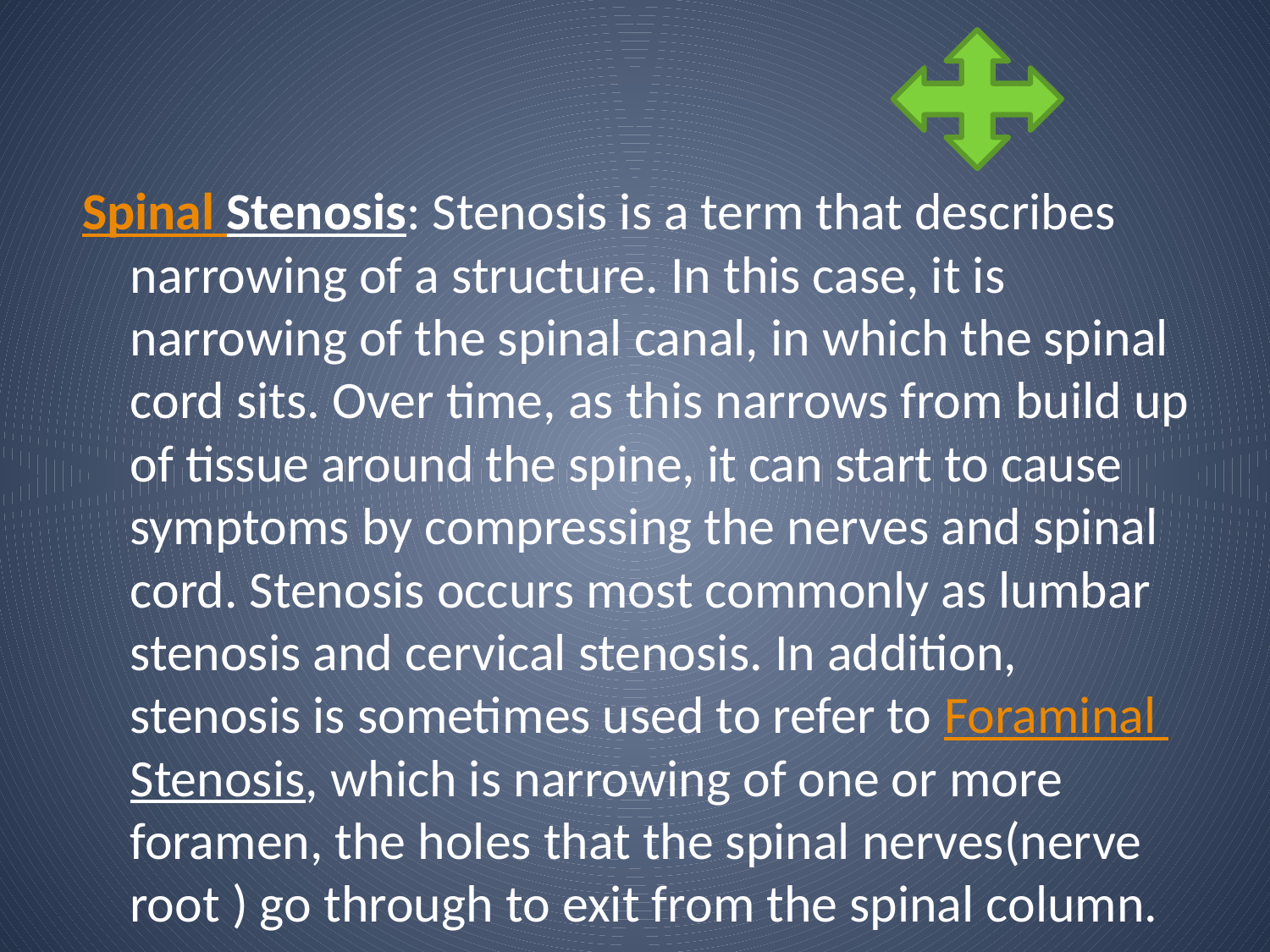

Spinal Stenosis: Stenosis is a term that describes narrowing of a structure. In this case, it is narrowing of the spinal canal, in which the spinal cord sits. Over time, as this narrows from build up of tissue around the spine, it can start to cause symptoms by compressing the nerves and spinal cord. Stenosis occurs most commonly as lumbar stenosis and cervical stenosis. In addition, stenosis is sometimes used to refer to Foraminal Stenosis, which is narrowing of one or more foramen, the holes that the spinal nerves(nerve root ) go through to exit from the spinal column.